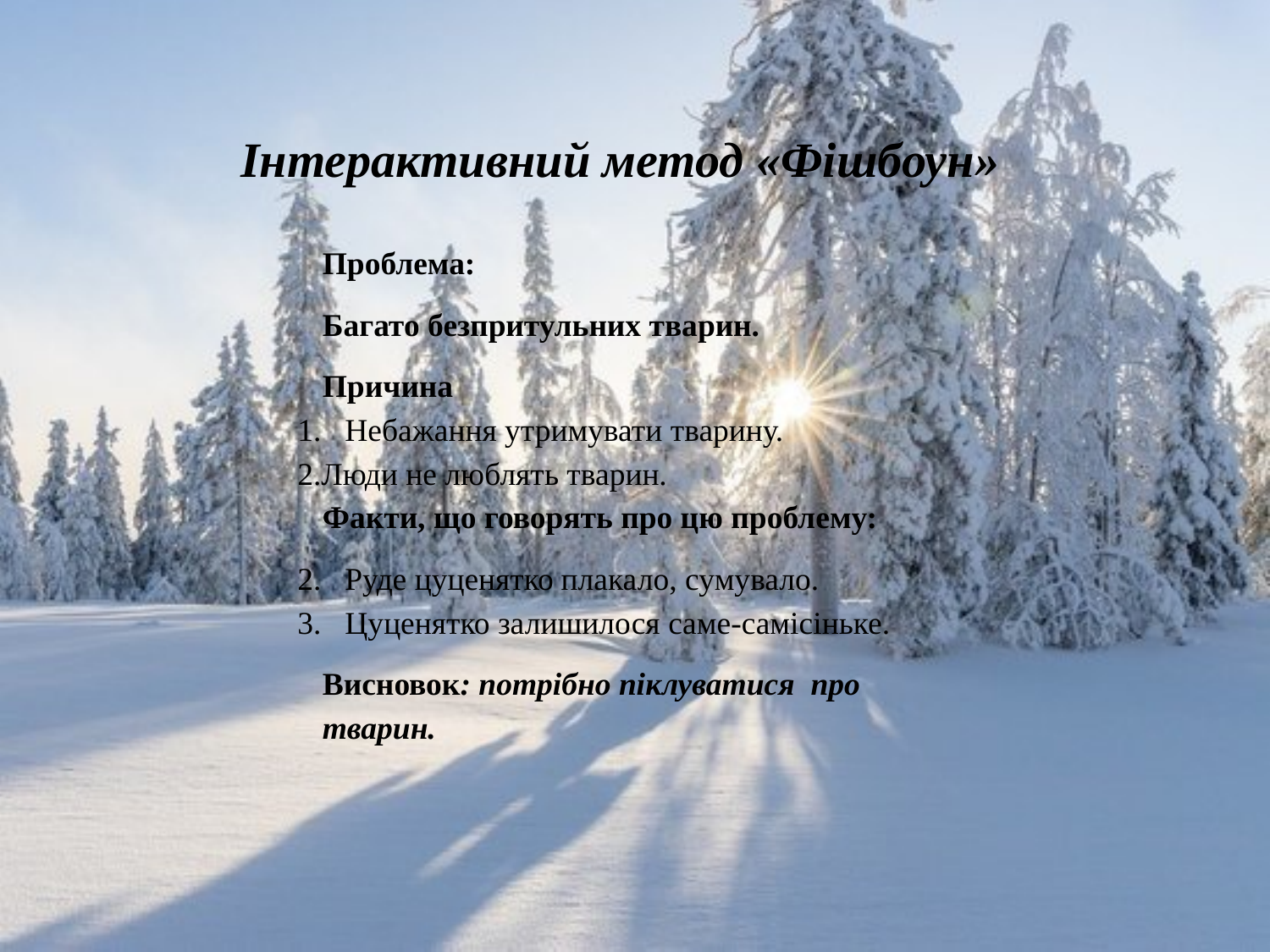

Інтерактивний метод «Фішбоун»
Проблема:
Багато безпритульних тварин.
Причина
Небажання утримувати тварину.
2.Люди не люблять тварин.
Факти, що говорять про цю проблему:
Руде цуценятко плакало, сумувало.
Цуценятко залишилося саме-самісіньке.
Висновок: потрібно піклуватися  про тварин.